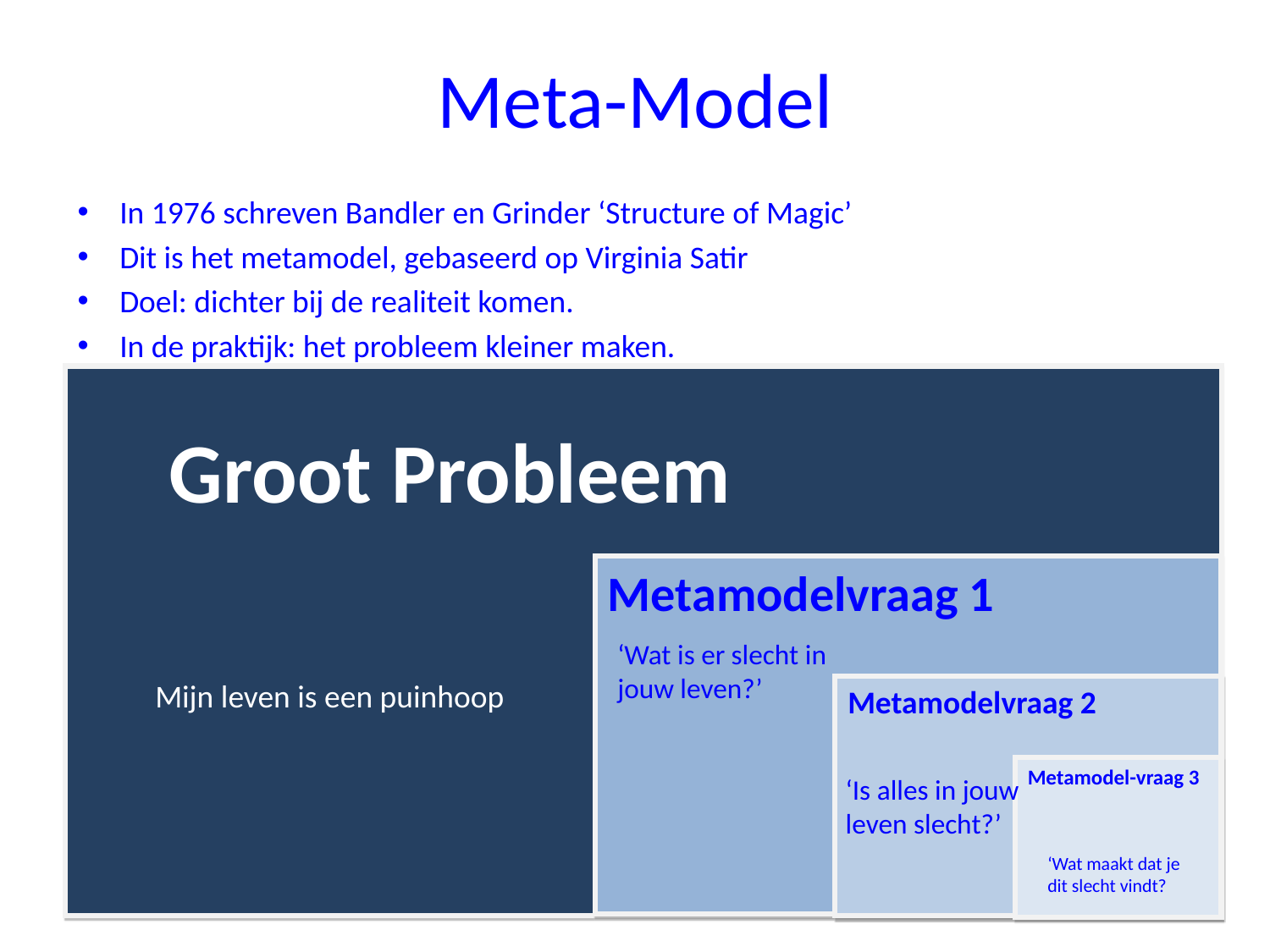

# Meta-Model
In 1976 schreven Bandler en Grinder ‘Structure of Magic’
Dit is het metamodel, gebaseerd op Virginia Satir
Doel: dichter bij de realiteit komen.
In de praktijk: het probleem kleiner maken.

Groot Probleem
Metamodelvraag 1
‘Wat is er slecht in jouw leven?’
Mijn leven is een puinhoop
Metamodelvraag 2
Metamodel-vraag 3
‘Is alles in jouw leven slecht?’
‘Wat maakt dat je dit slecht vindt?